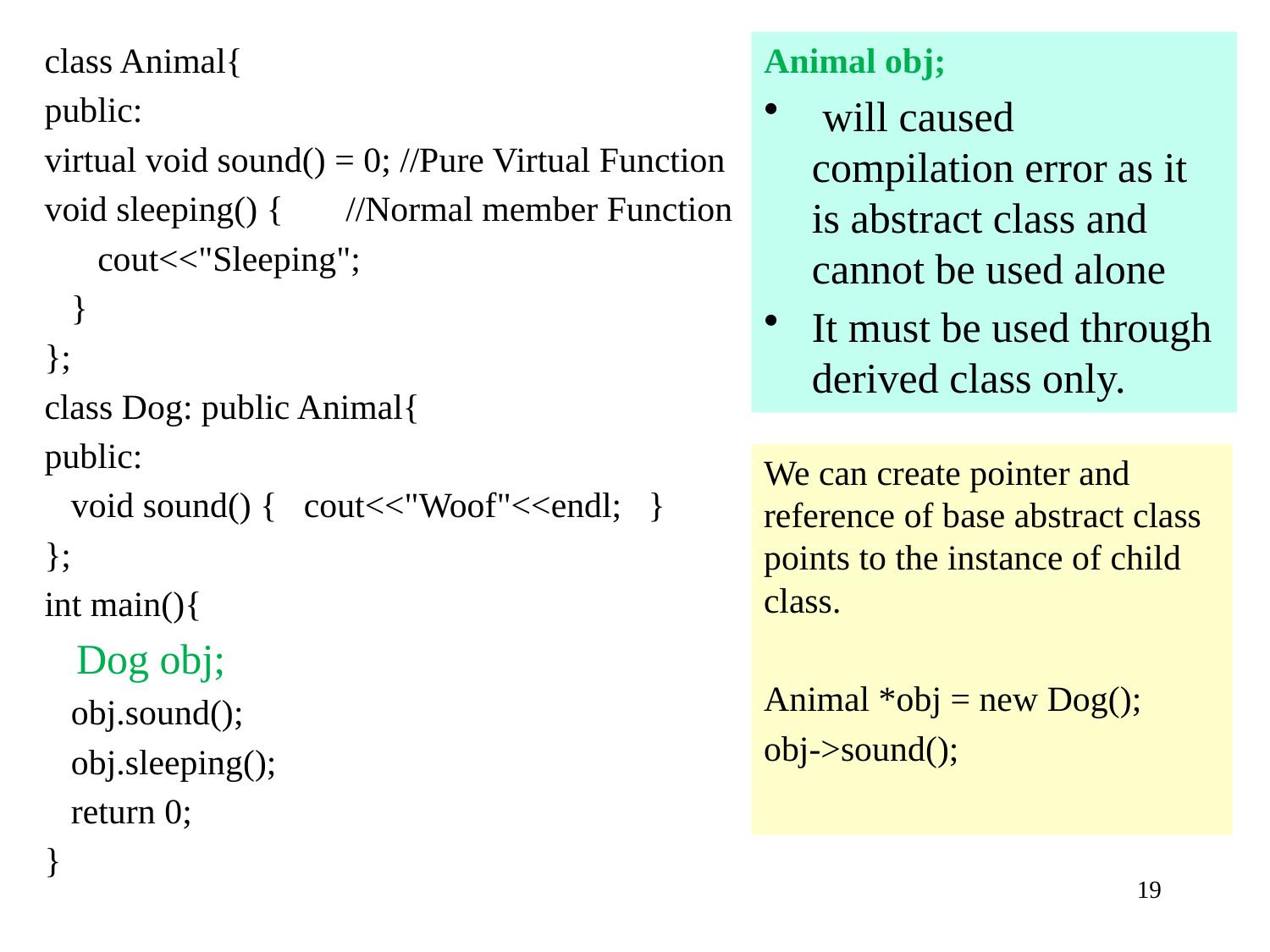

class Animal{
public:
virtual void sound() = 0; //Pure Virtual Function
void sleeping() {       //Normal member Function
      cout<<"Sleeping";
   }
};
class Dog: public Animal{
public:
   void sound() {   cout<<"Woof"<<endl;   }
};
int main(){
   Dog obj;
   obj.sound();
   obj.sleeping();
   return 0;
}
Animal obj;
 will caused compilation error as it is abstract class and cannot be used alone
It must be used through derived class only.

We can create pointer and reference of base abstract class points to the instance of child class.

Animal *obj = new Dog();
obj->sound();

19